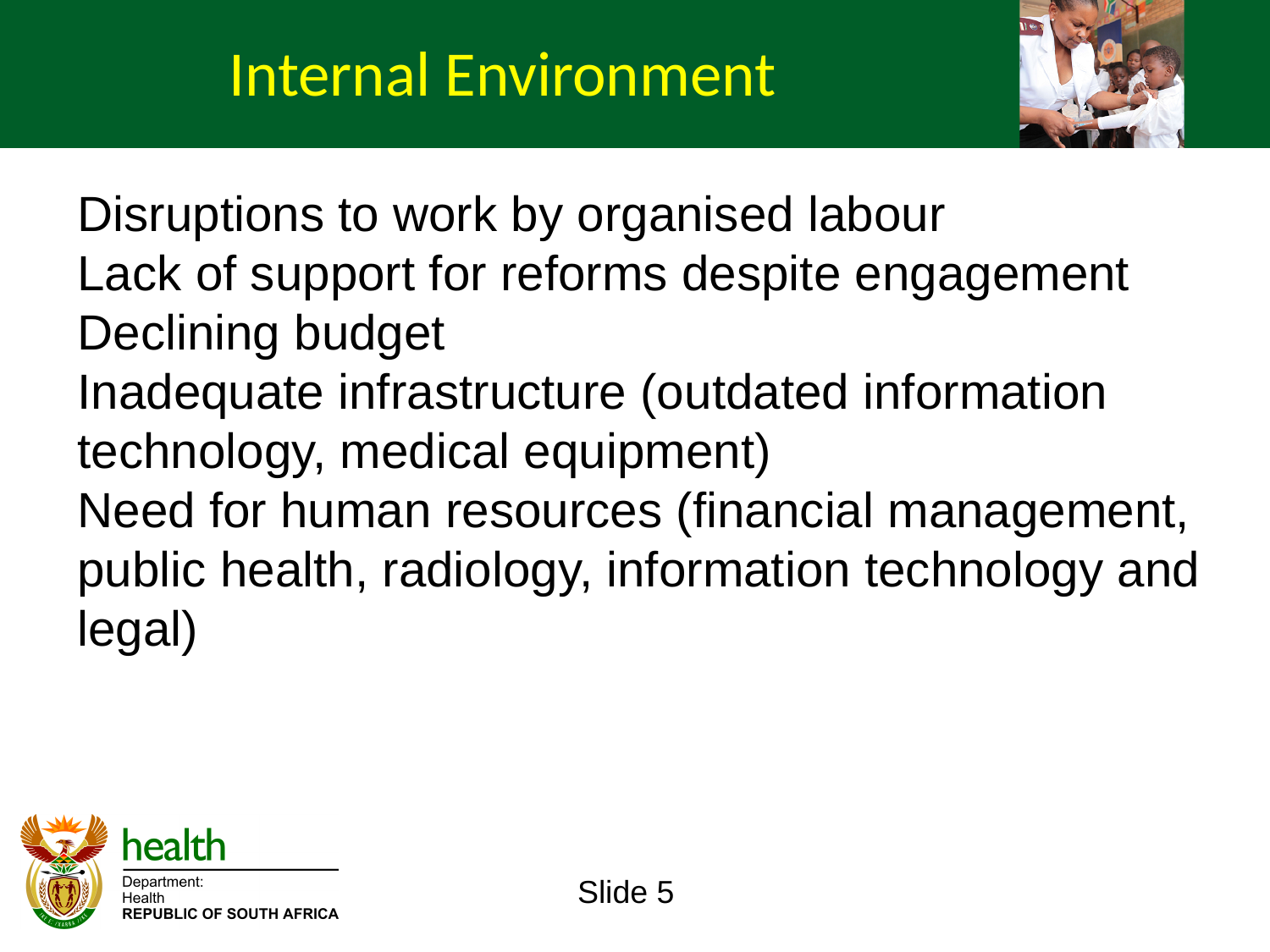

Internal Environment
Disruptions to work by organised labour
Lack of support for reforms despite engagement
Declining budget
Inadequate infrastructure (outdated information technology, medical equipment)
Need for human resources (financial management, public health, radiology, information technology and legal)